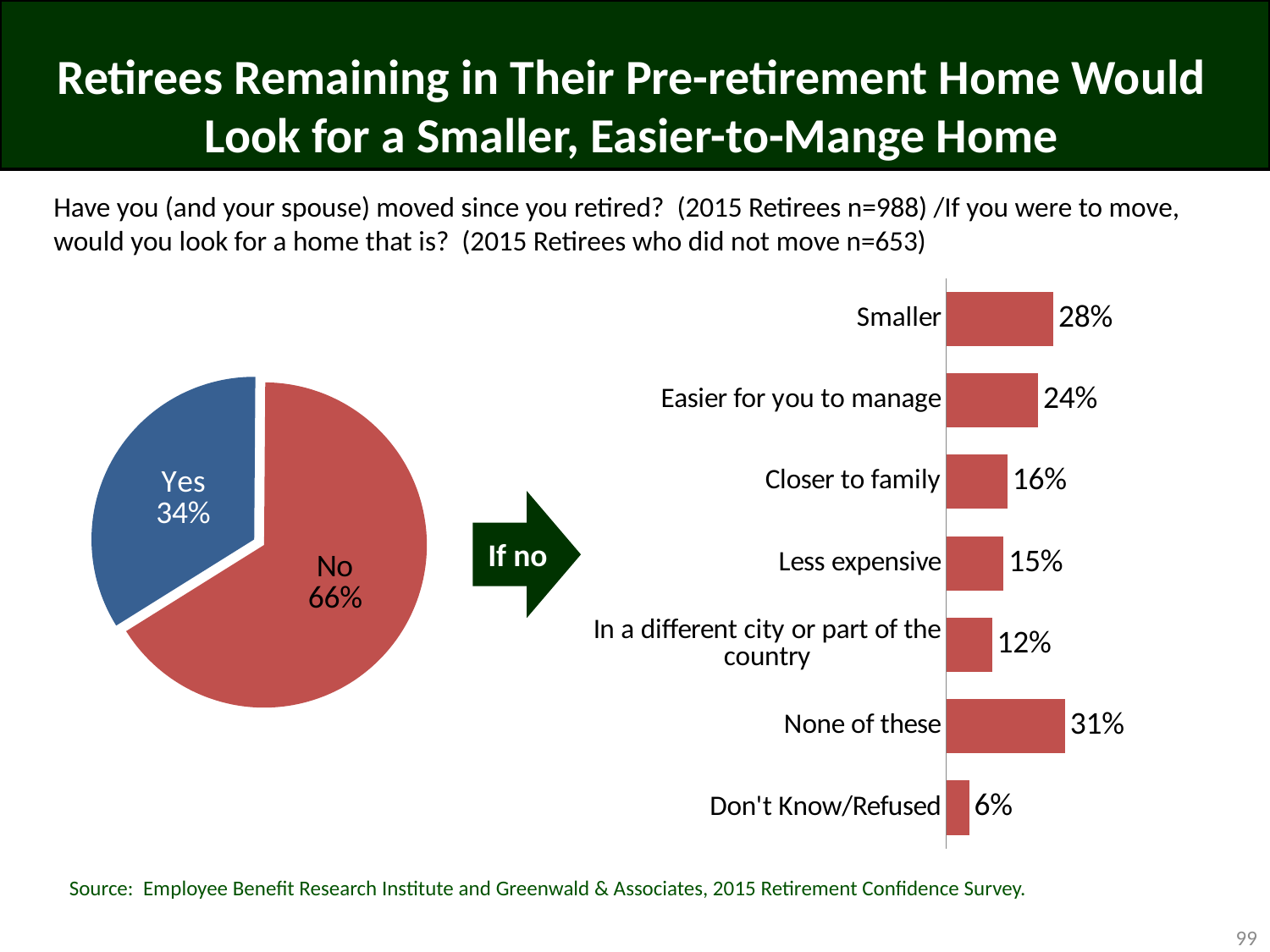

# Retirees Remaining in Their Pre-retirement Home Would Look for a Smaller, Easier-to-Mange Home
Have you (and your spouse) moved since you retired?  (2015 Retirees n=988) /If you were to move, would you look for a home that is?  (2015 Retirees who did not move n=653)

### Chart

| Category | Column1 |
|---|---|
| Yes | 0.34 |
| No | 0.66 |

### Chart

| Category | Column1 |
|---|---|
| Don't Know/Refused | 0.06 |
| None of these | 0.31 |
| In a different city or part of the country | 0.12 |
| Less expensive | 0.15 |
| Closer to family | 0.16 |
| Easier for you to manage | 0.24 |
| Smaller | 0.28 |
If no
Source:  Employee Benefit Research Institute and Greenwald & Associates, 2015 Retirement Confidence Survey.
99